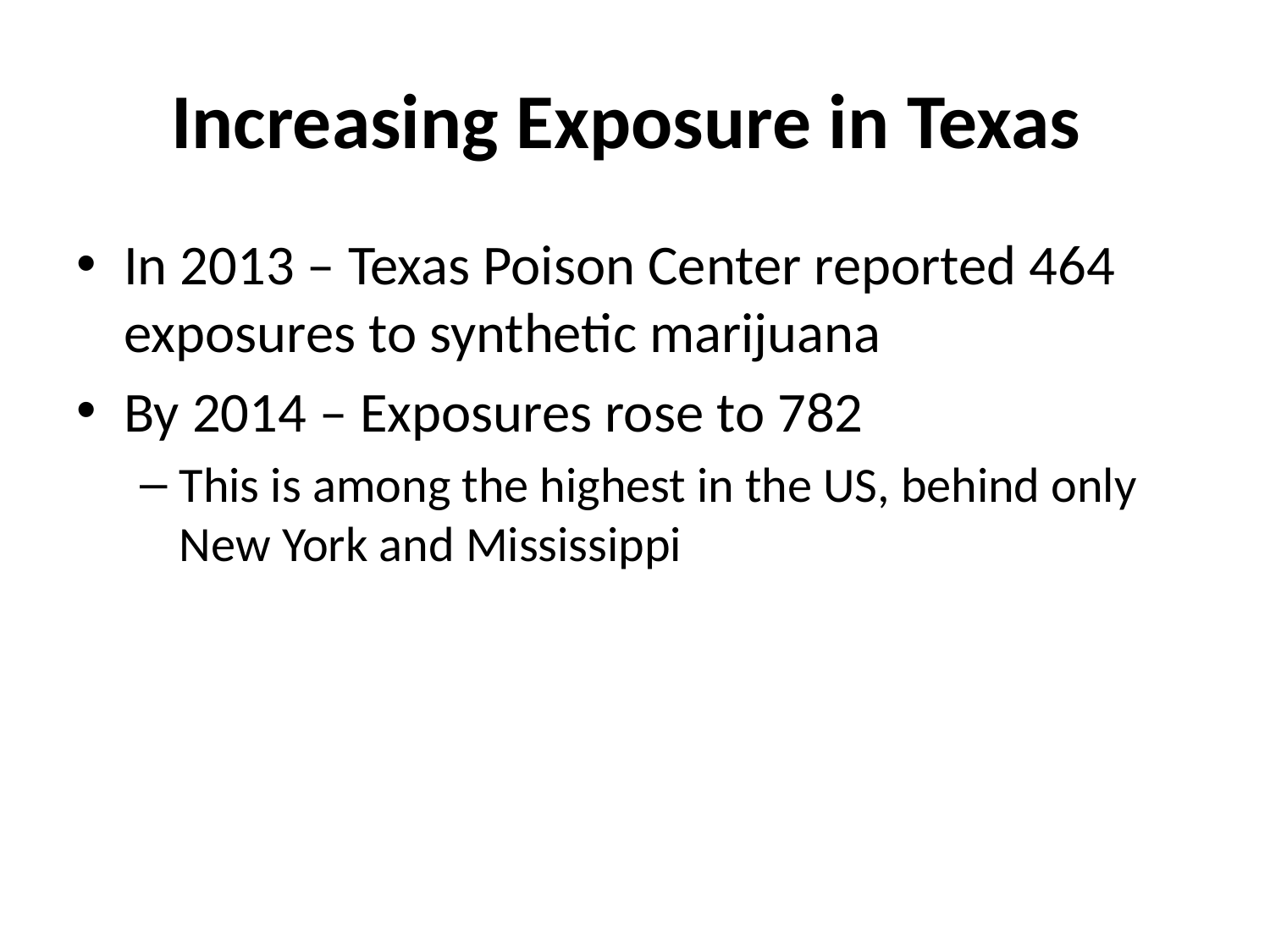

# Increasing Exposure in Texas
In 2013 – Texas Poison Center reported 464 exposures to synthetic marijuana
By 2014 – Exposures rose to 782
This is among the highest in the US, behind only New York and Mississippi